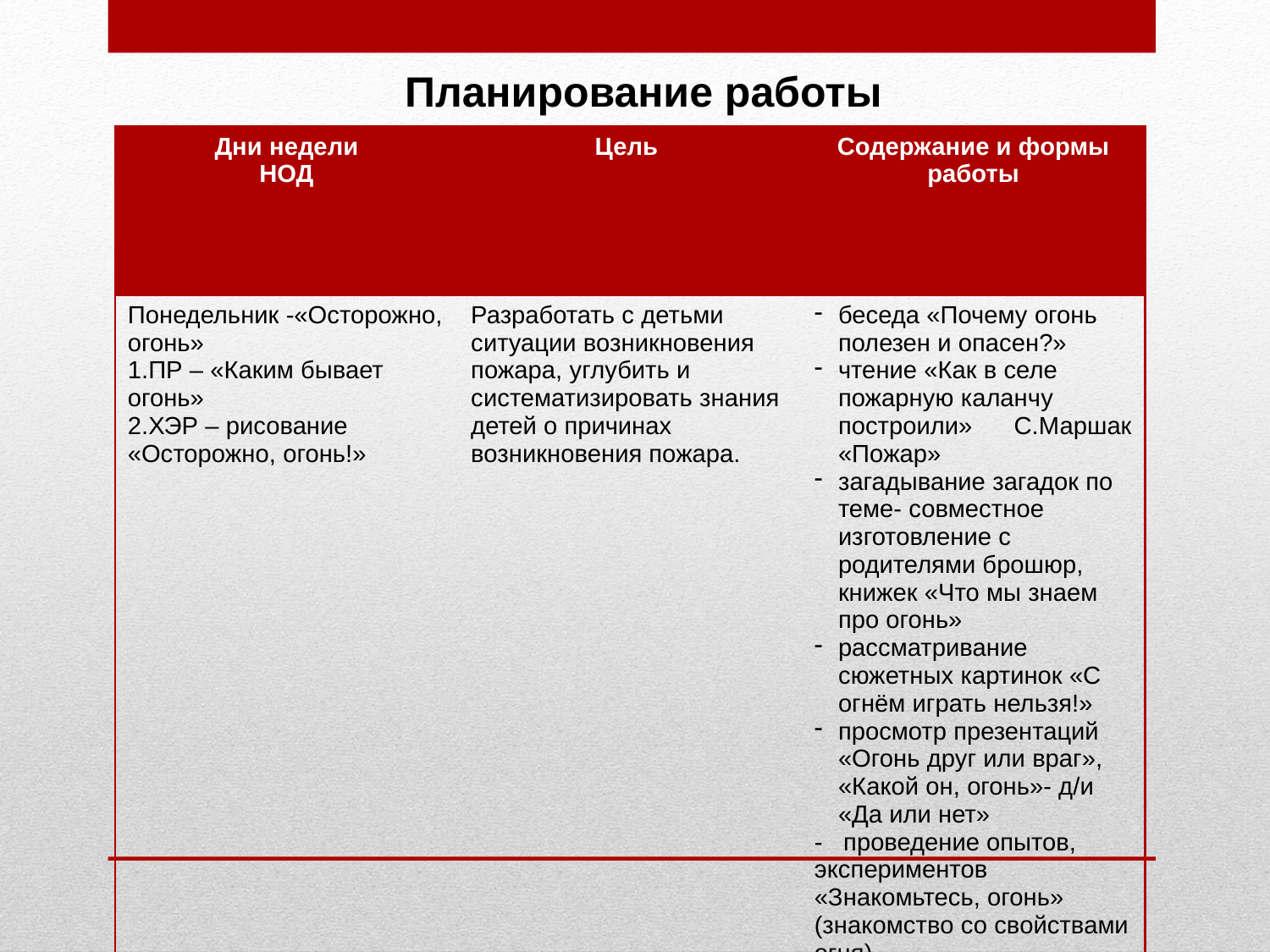

Планирование работы
| Дни недели НОД | Цель | Содержание и формы работы |
| --- | --- | --- |
| Понедельник -«Осторожно, огонь» 1.ПР – «Каким бывает огонь» 2.ХЭР – рисование «Осторожно, огонь!» | Разработать с детьми ситуации возникновения пожара, углубить и систематизировать знания детей о причинах возникновения пожара. | беседа «Почему огонь полезен и опасен?» чтение «Как в селе пожарную каланчу построили» С.Маршак «Пожар» загадывание загадок по теме- совместное изготовление с родителями брошюр, книжек «Что мы знаем про огонь» рассматривание сюжетных картинок «С огнём играть нельзя!» просмотр презентаций «Огонь друг или враг», «Какой он, огонь»- д/и «Да или нет» - проведение опытов, экспериментов «Знакомьтесь, огонь» (знакомство со свойствами огня) |